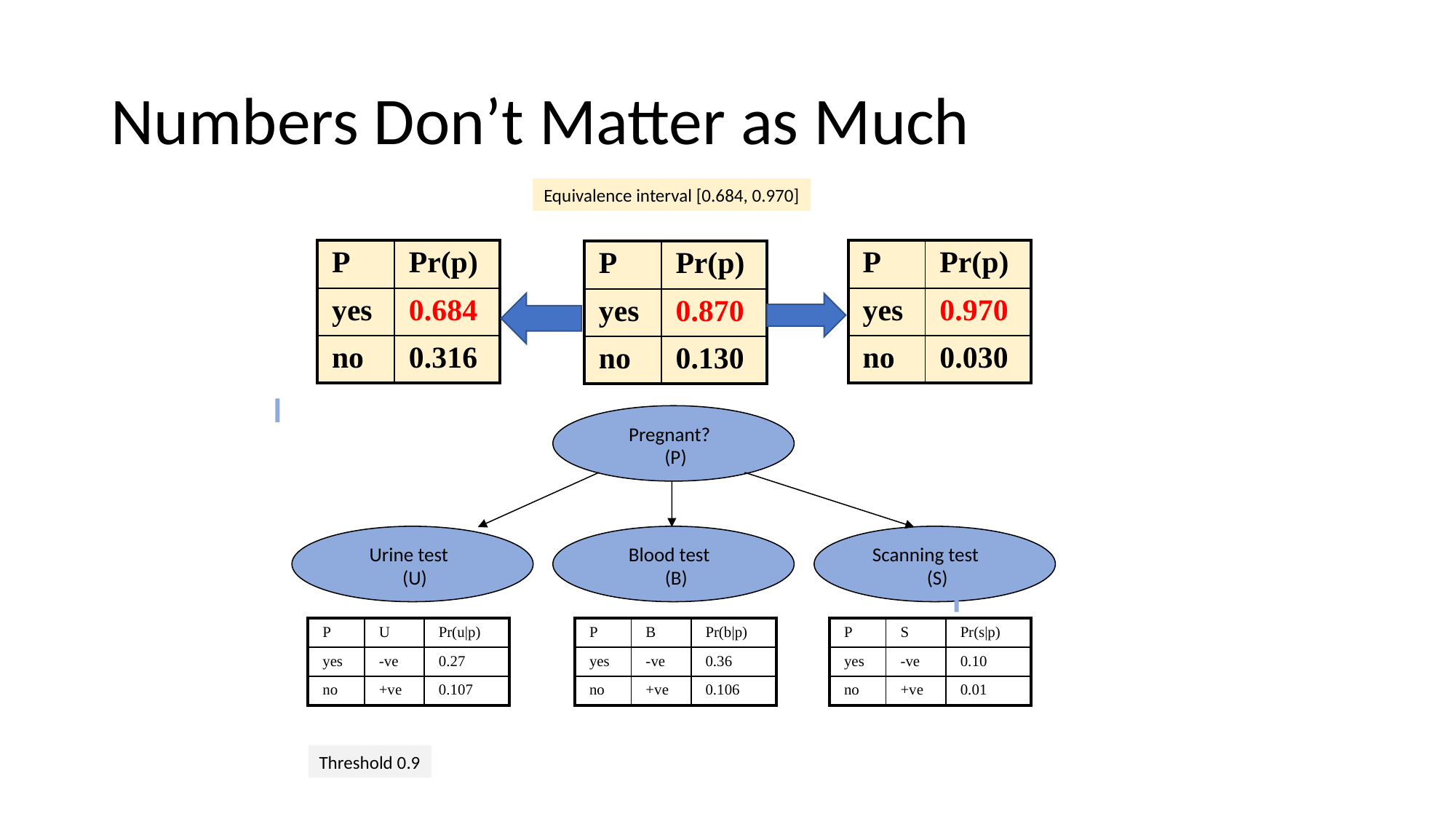

# Numbers Don’t Matter as Much
Equivalence interval [0.684, 0.970]
| P | Pr(p) |
| --- | --- |
| yes | 0.684 |
| no | 0.316 |
| P | Pr(p) |
| --- | --- |
| yes | 0.970 |
| no | 0.030 |
| P | Pr(p) |
| --- | --- |
| yes | 0.870 |
| no | 0.130 |

Pregnant?

(P)

Urine test

Blood test

Scanning test
(U)

(B)

(S)

| P | U | Pr(u|p) |
| --- | --- | --- |
| yes | -ve | 0.27 |
| no | +ve | 0.107 |
| P | B | Pr(b|p) |
| --- | --- | --- |
| yes | -ve | 0.36 |
| no | +ve | 0.106 |
| P | S | Pr(s|p) |
| --- | --- | --- |
| yes | -ve | 0.10 |
| no | +ve | 0.01 |
Threshold 0.9